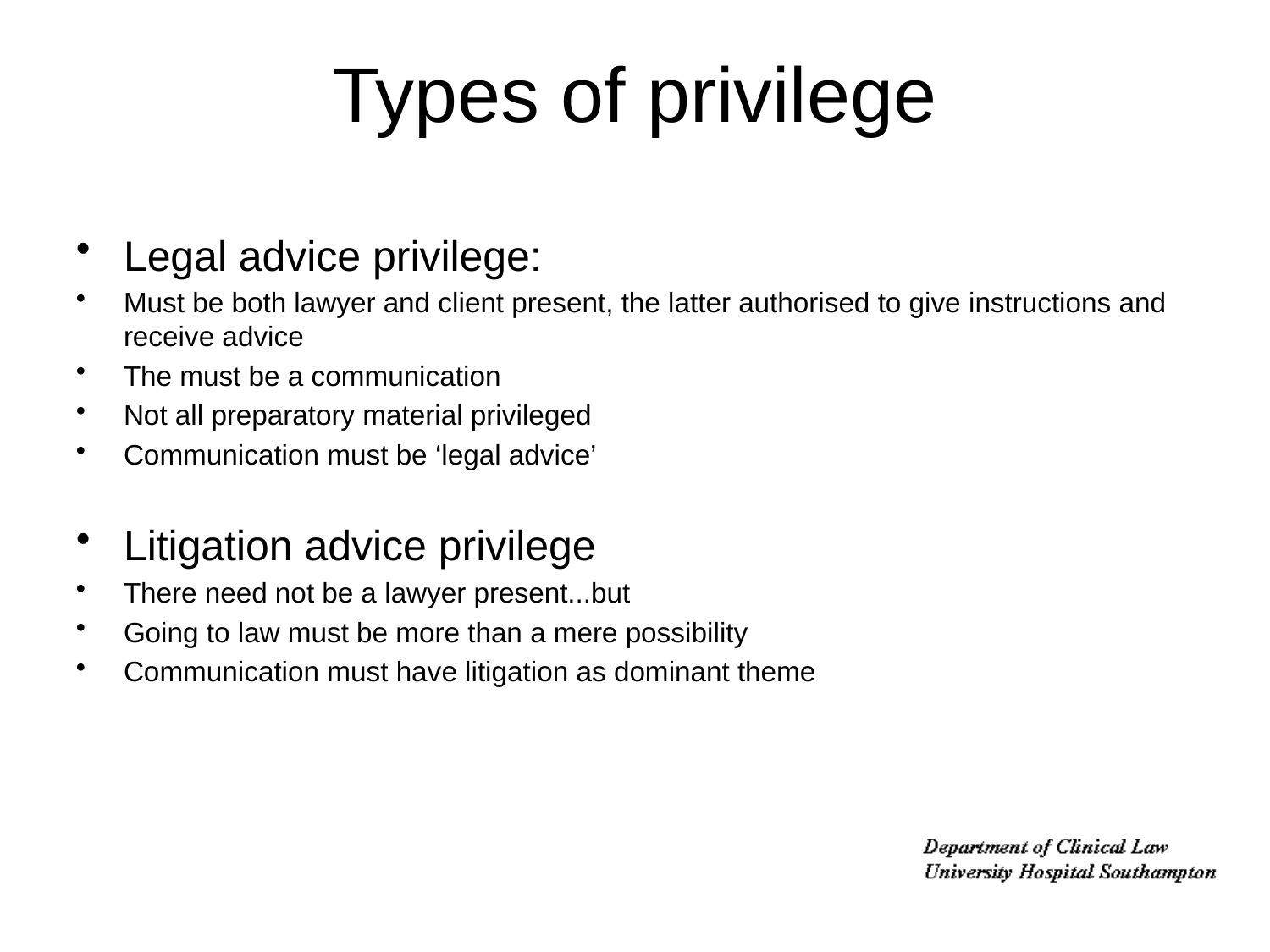

# Types of privilege
Legal advice privilege:
Must be both lawyer and client present, the latter authorised to give instructions and receive advice
The must be a communication
Not all preparatory material privileged
Communication must be ‘legal advice’

Litigation advice privilege
There need not be a lawyer present...but
Going to law must be more than a mere possibility
Communication must have litigation as dominant theme